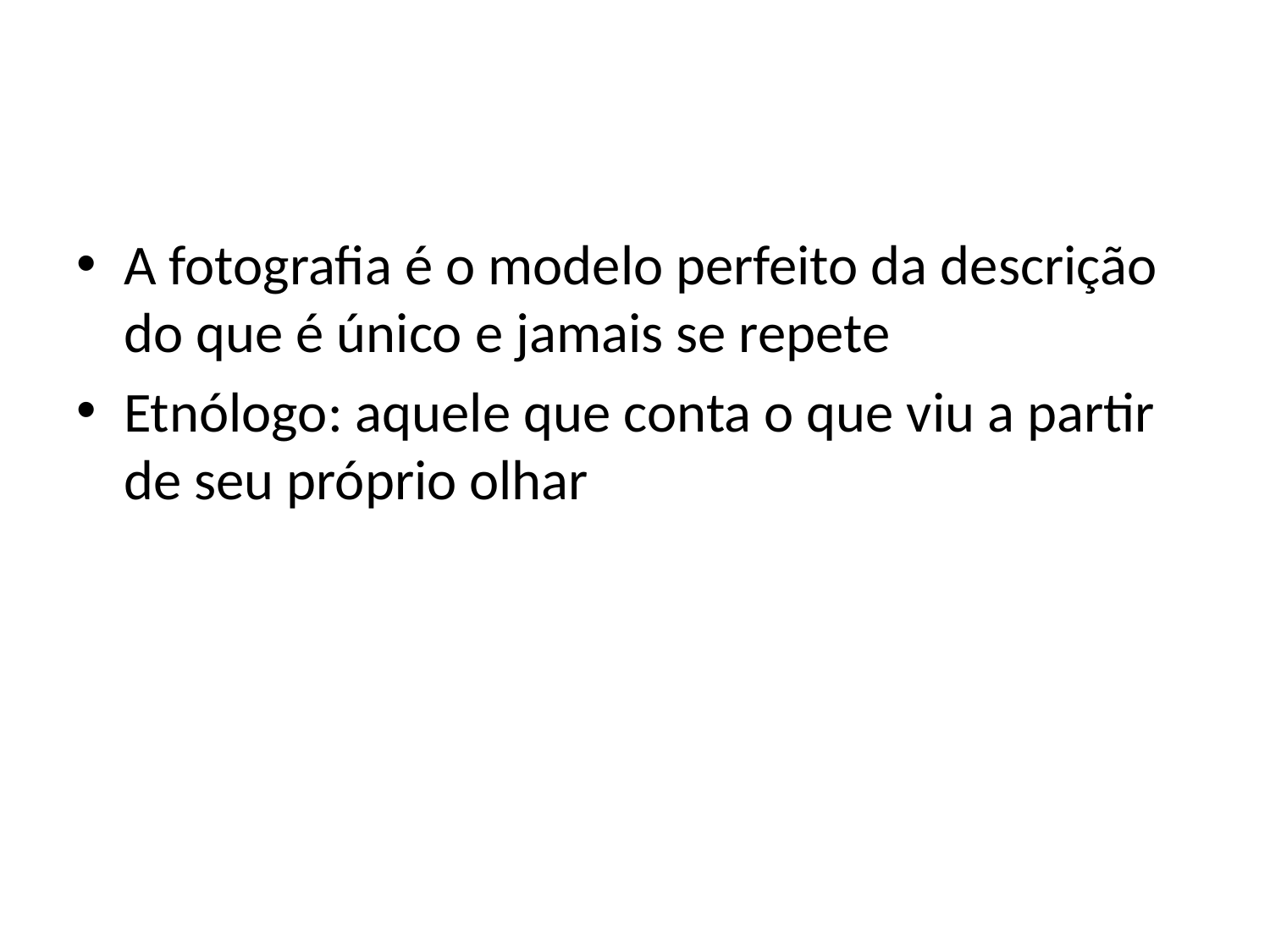

#
A fotografia é o modelo perfeito da descrição do que é único e jamais se repete
Etnólogo: aquele que conta o que viu a partir de seu próprio olhar